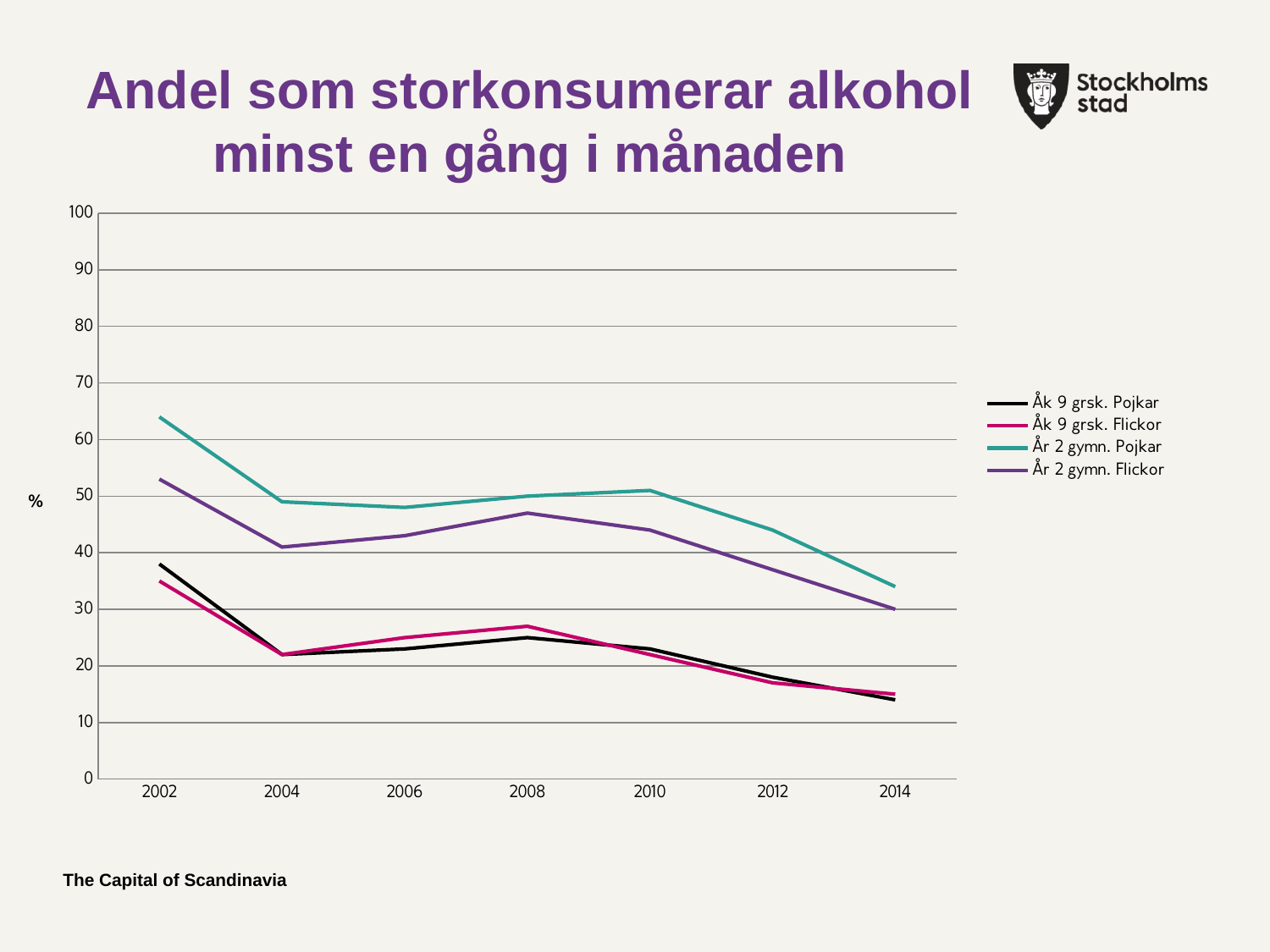

### Chart

| Category | Åk 9 grsk. Pojkar | Åk 9 grsk. Flickor | År 2 gymn. Pojkar | År 2 gymn. Flickor |
|---|---|---|---|---|
| 2002 | 38.0 | 35.0 | 64.0 | 53.0 |
| 2004 | 22.0 | 22.0 | 49.0 | 41.0 |
| 2006 | 23.0 | 25.0 | 48.0 | 43.0 |
| 2008 | 25.0 | 27.0 | 50.0 | 47.0 |
| 2010 | 23.0 | 22.0 | 51.0 | 44.0 |
| 2012 | 18.0 | 17.0 | 44.0 | 37.0 |
| 2014 | 14.0 | 15.0 | 34.0 | 30.0 |
Andel som storkonsumerar alkohol minst en gång i månaden